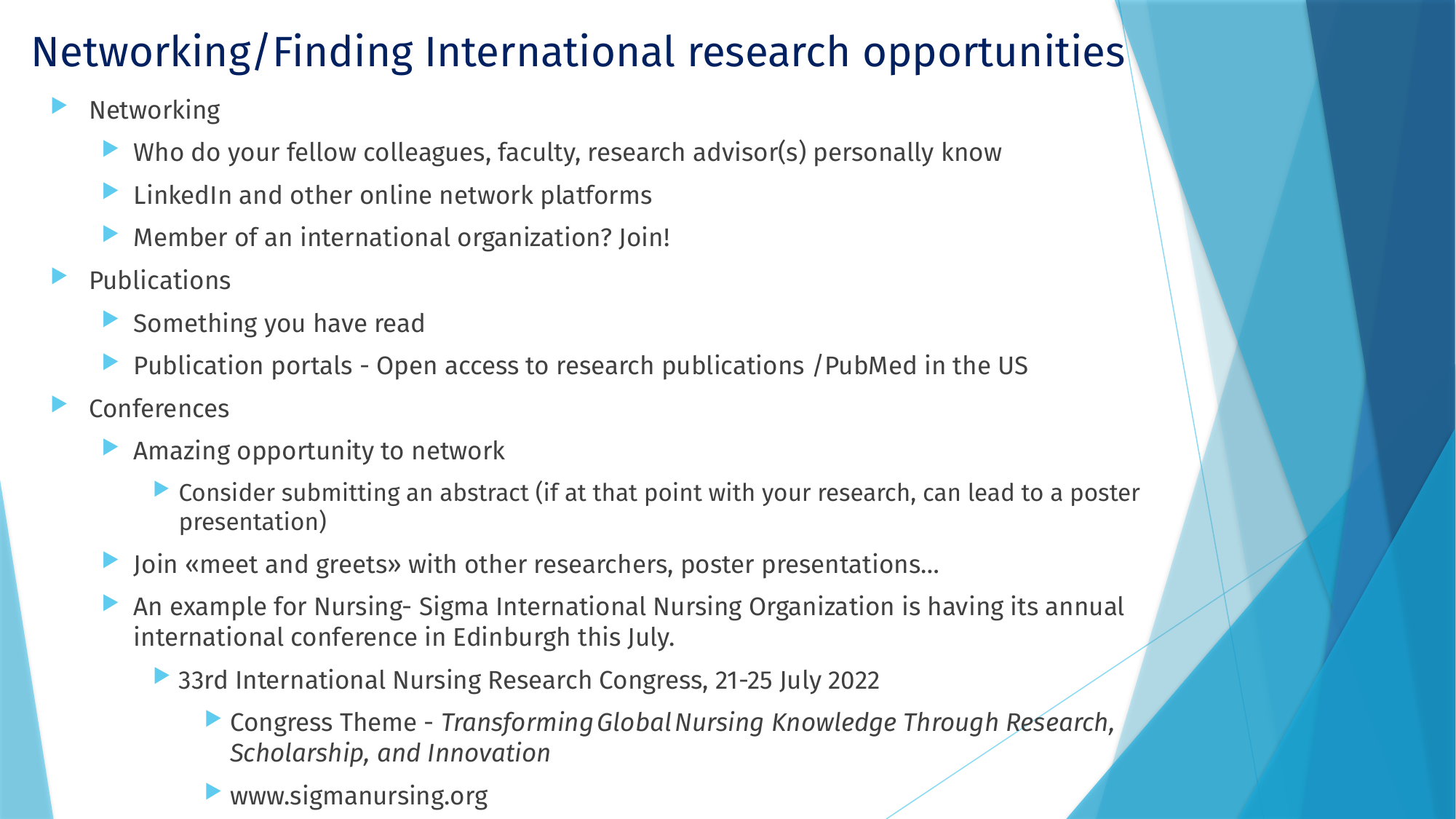

# Networking/Finding International research opportunities
Networking
Who do your fellow colleagues, faculty, research advisor(s) personally know
LinkedIn and other online network platforms
Member of an international organization? Join!
Publications
Something you have read
Publication portals - Open access to research publications /PubMed in the US
Conferences
Amazing opportunity to network
Consider submitting an abstract (if at that point with your research, can lead to a poster presentation)
Join «meet and greets» with other researchers, poster presentations…
An example for Nursing- Sigma International Nursing Organization is having its annual international conference in Edinburgh this July.
33rd International Nursing Research Congress, 21-25 July 2022
Congress Theme - Transforming Global Nursing Knowledge Through Research, Scholarship, and Innovation
www.sigmanursing.org